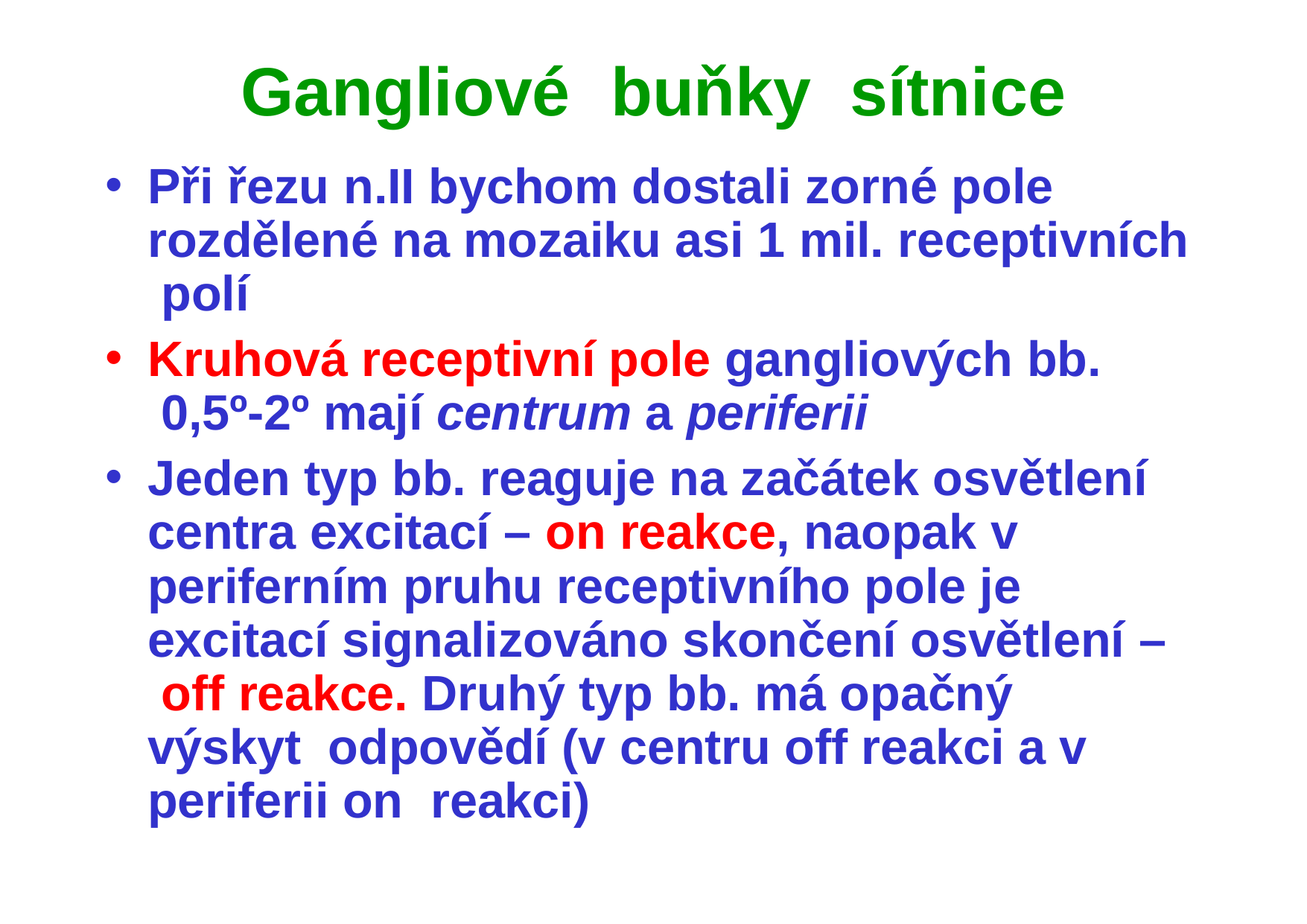

# Gangliové	buňky	sítnice
Při řezu n.II bychom dostali zorné pole  rozdělené na mozaiku asi 1 mil. receptivních  polí
Kruhová receptivní pole gangliových bb.  0,5º-2º mají centrum a periferii
Jeden typ bb. reaguje na začátek osvětlení  centra excitací – on reakce, naopak v  periferním pruhu receptivního pole je  excitací signalizováno skončení osvětlení –  off reakce. Druhý typ bb. má opačný výskyt  odpovědí (v centru off reakci a v periferii on  reakci)